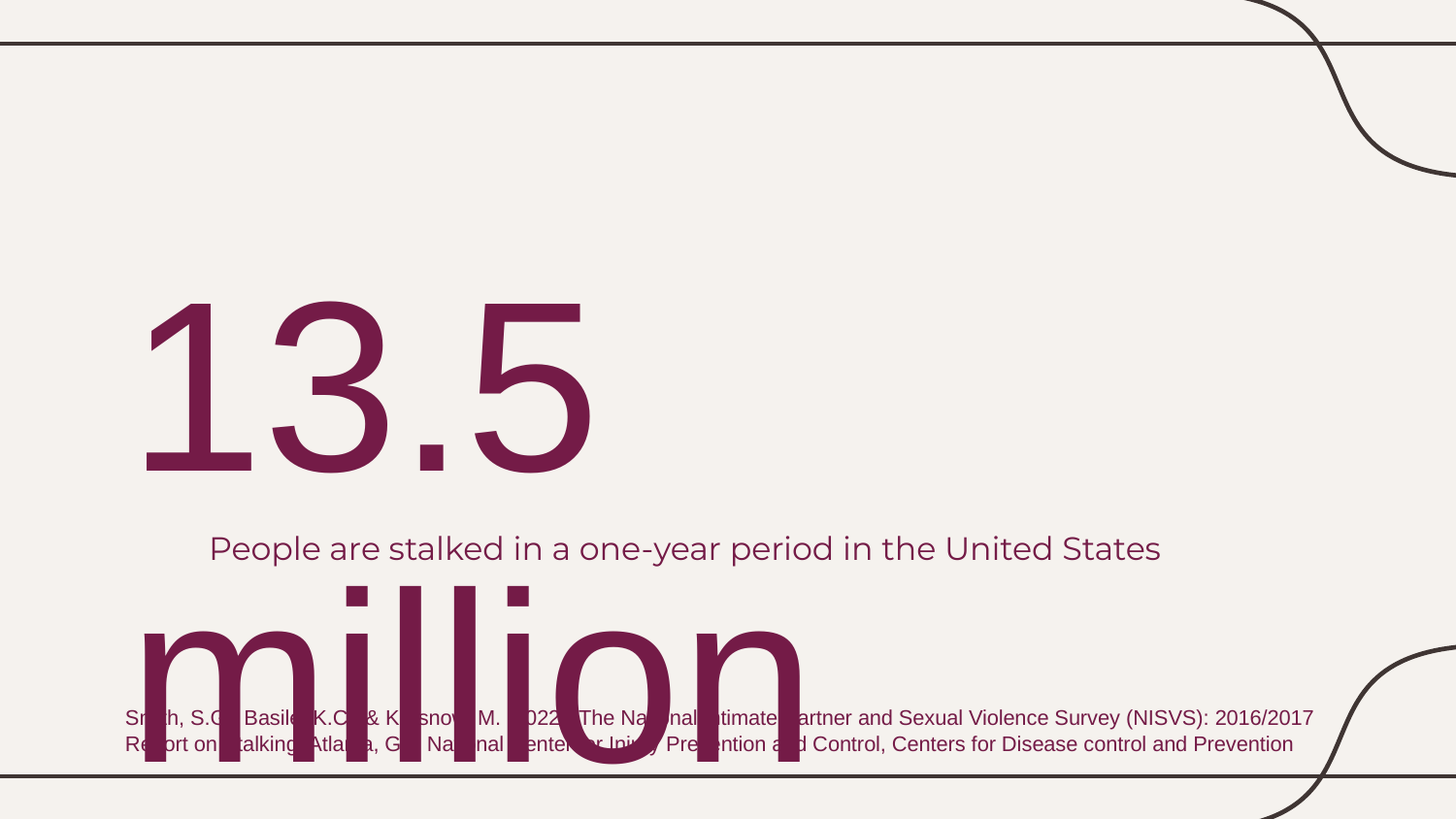

# 13.5 million
People are stalked in a one-year period in the United States
Smith, S.G., Basile, K.C., & Kresnow, M. (2022). The National Intimate Partner and Sexual Violence Survey (NISVS): 2016/2017 Report on Stalking. Atlanta, GA: National Center for Injury Prevention and Control, Centers for Disease control and Prevention